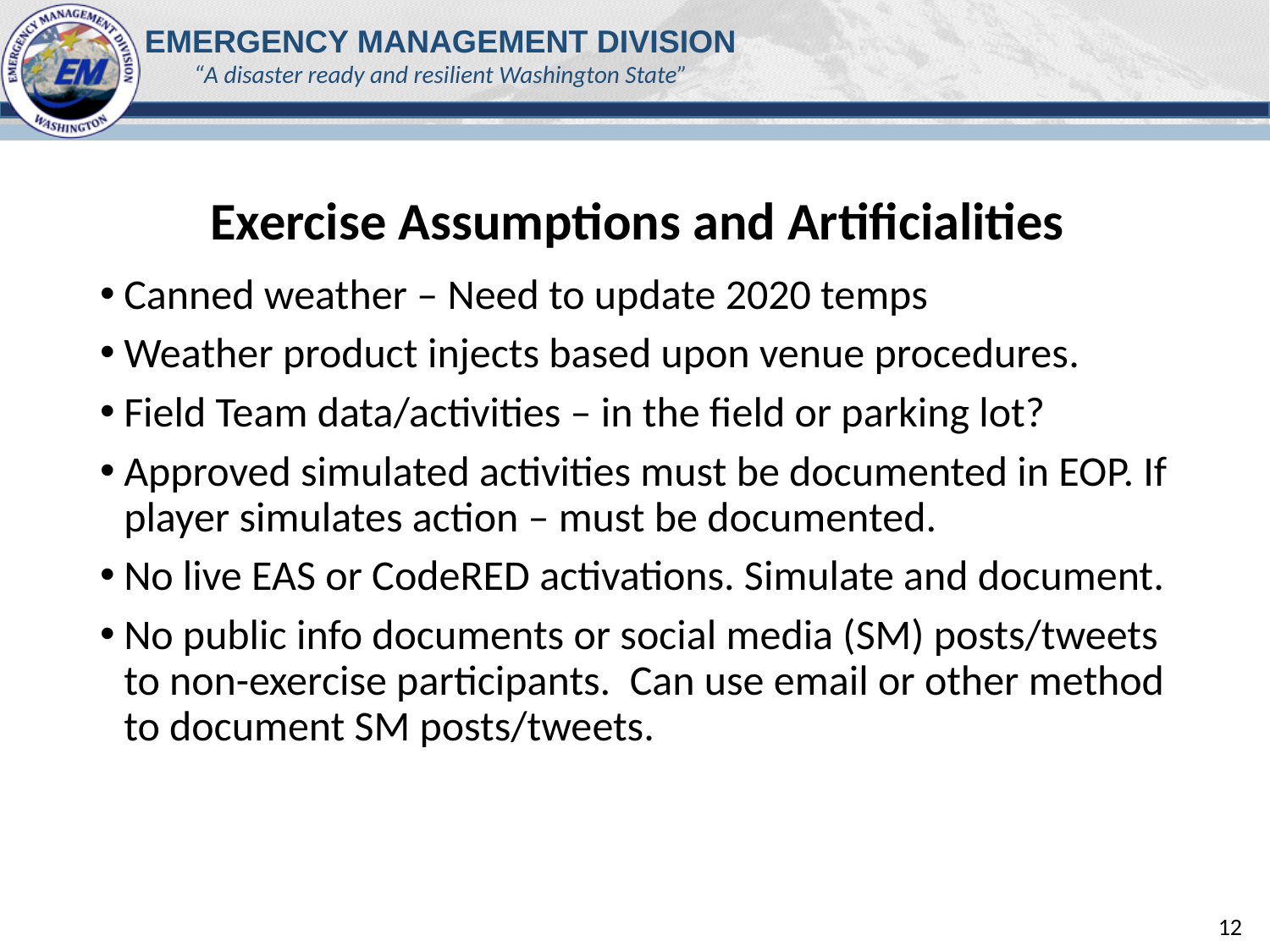

# Exercise Assumptions and Artificialities
Canned weather – Need to update 2020 temps
Weather product injects based upon venue procedures.
Field Team data/activities – in the field or parking lot?
Approved simulated activities must be documented in EOP. If player simulates action – must be documented.
No live EAS or CodeRED activations. Simulate and document.
No public info documents or social media (SM) posts/tweets to non-exercise participants.  Can use email or other method to document SM posts/tweets.

12